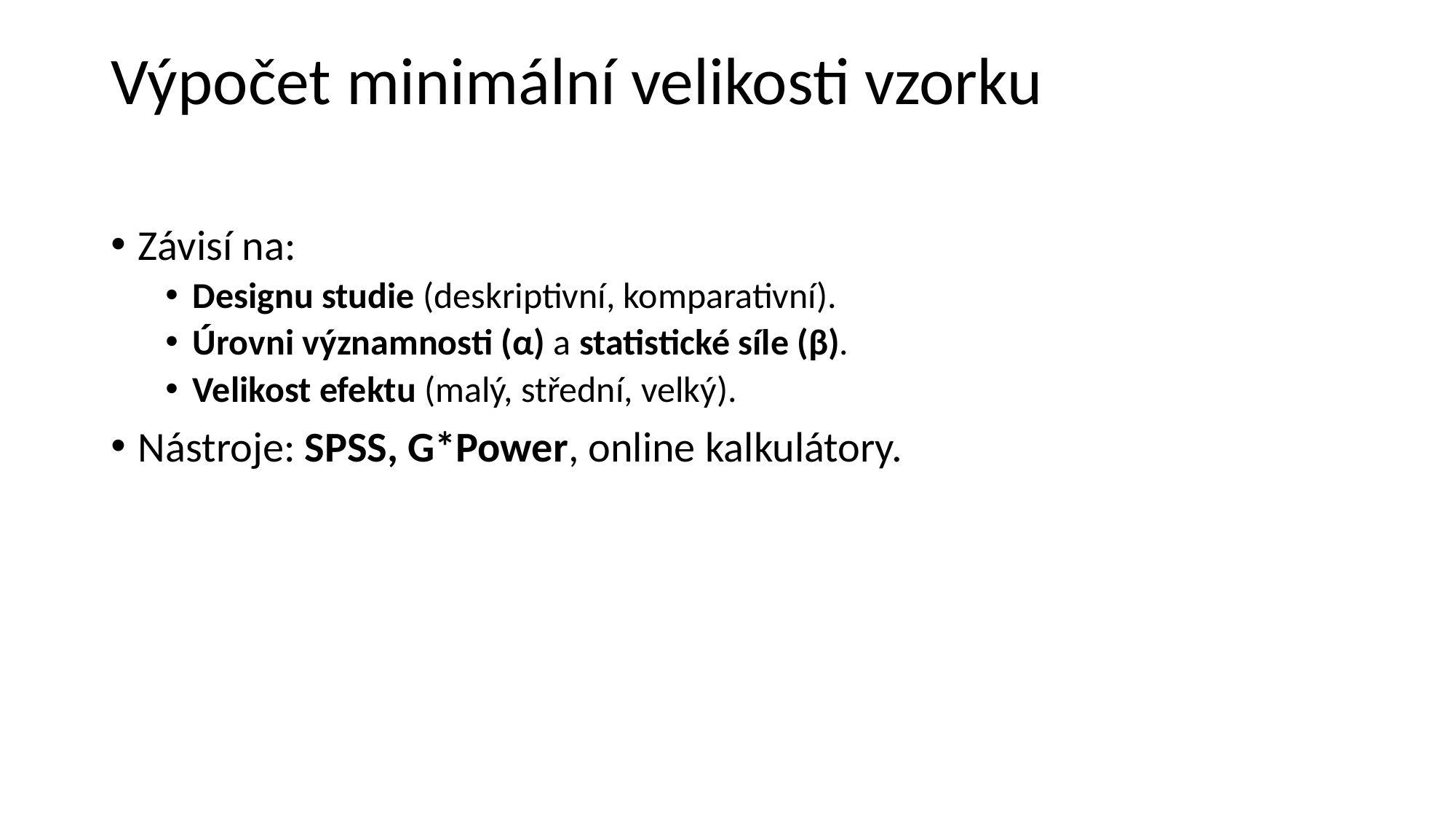

# Výpočet minimální velikosti vzorku
Závisí na:
Designu studie (deskriptivní, komparativní).
Úrovni významnosti (α) a statistické síle (β).
Velikost efektu (malý, střední, velký).
Nástroje: SPSS, G*Power, online kalkulátory.